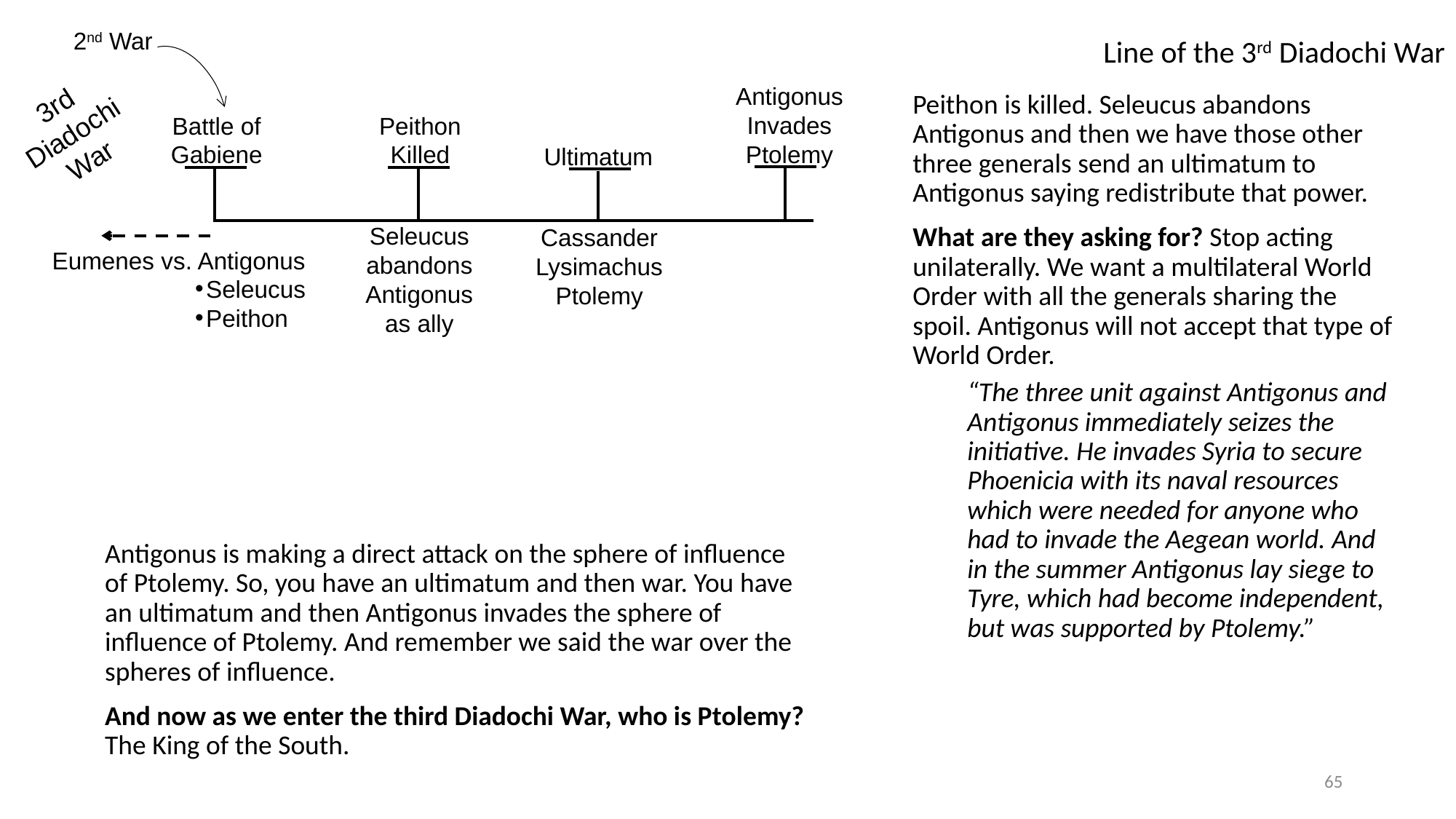

2nd War
# Line of the 3rd Diadochi War

Antigonus Invades Ptolemy
3rd Diadochi War
Peithon is killed. Seleucus abandons Antigonus and then we have those other three generals send an ultimatum to Antigonus saying redistribute that power.
What are they asking for? Stop acting unilaterally. We want a multilateral World Order with all the generals sharing the spoil. Antigonus will not accept that type of World Order.
“The three unit against Antigonus and Antigonus immediately seizes the initiative. He invades Syria to secure Phoenicia with its naval resources which were needed for anyone who had to invade the Aegean world. And in the summer Antigonus lay siege to Tyre, which had become independent, but was supported by Ptolemy.”

Battle of Gabiene
Peithon Killed
Seleucus abandons Antigonus as ally
Ultimatum
Cassander
Lysimachus
Ptolemy
Eumenes vs. Antigonus
Seleucus
Peithon
Antigonus is making a direct attack on the sphere of influence of Ptolemy. So, you have an ultimatum and then war. You have an ultimatum and then Antigonus invades the sphere of influence of Ptolemy. And remember we said the war over the spheres of influence.
And now as we enter the third Diadochi War, who is Ptolemy? The King of the South.
65